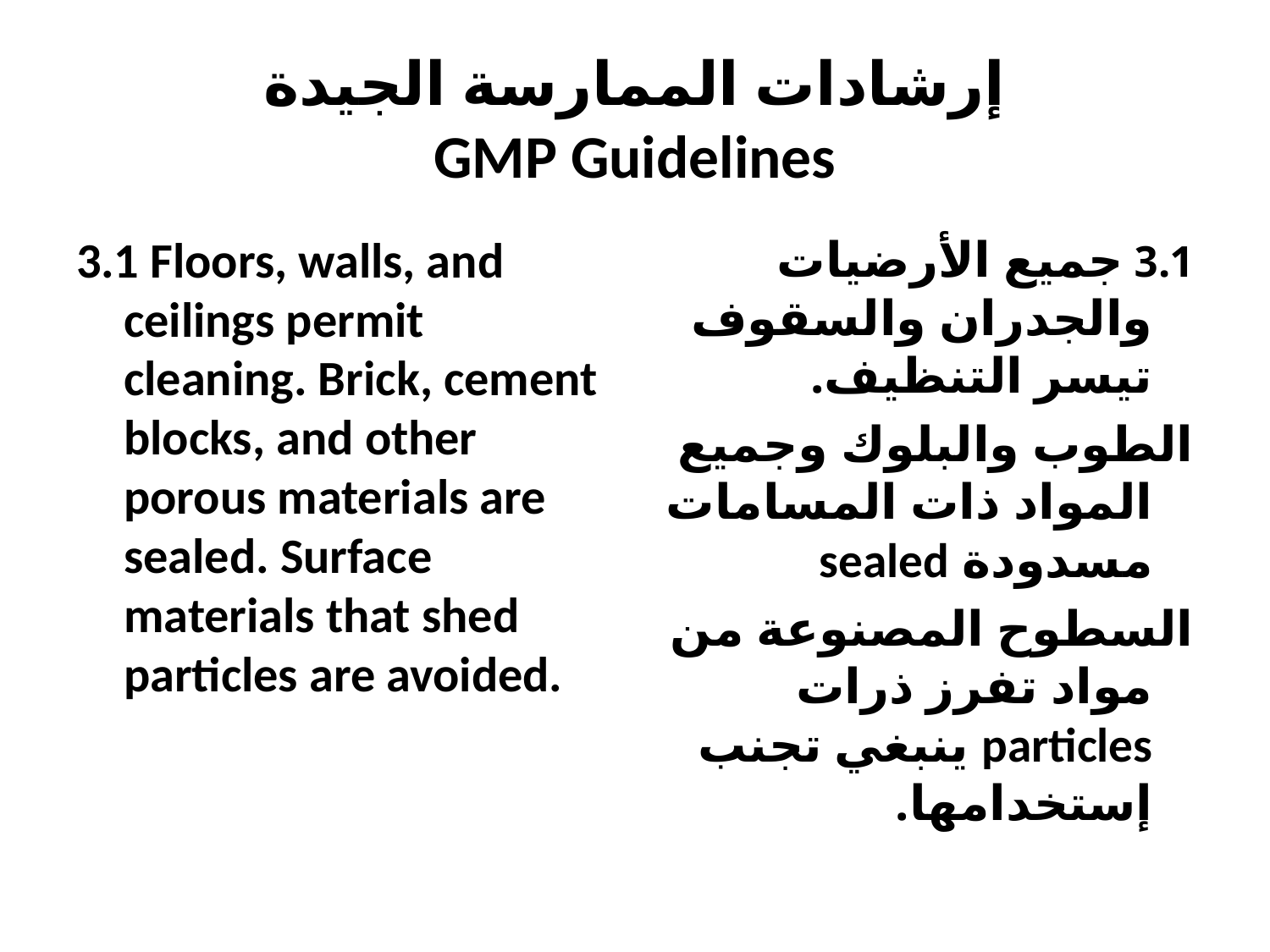

# إرشادات الممارسة الجيدة GMP Guidelines
3.1 Floors, walls, and ceilings permit cleaning. Brick, cement blocks, and other porous materials are sealed. Surface materials that shed particles are avoided.

3.1 جميع الأرضيات والجدران والسقوف تيسر التنظيف.
الطوب والبلوك وجميع المواد ذات المسامات مسدودة sealed
السطوح المصنوعة من مواد تفرز ذرات particles ينبغي تجنب إستخدامها.